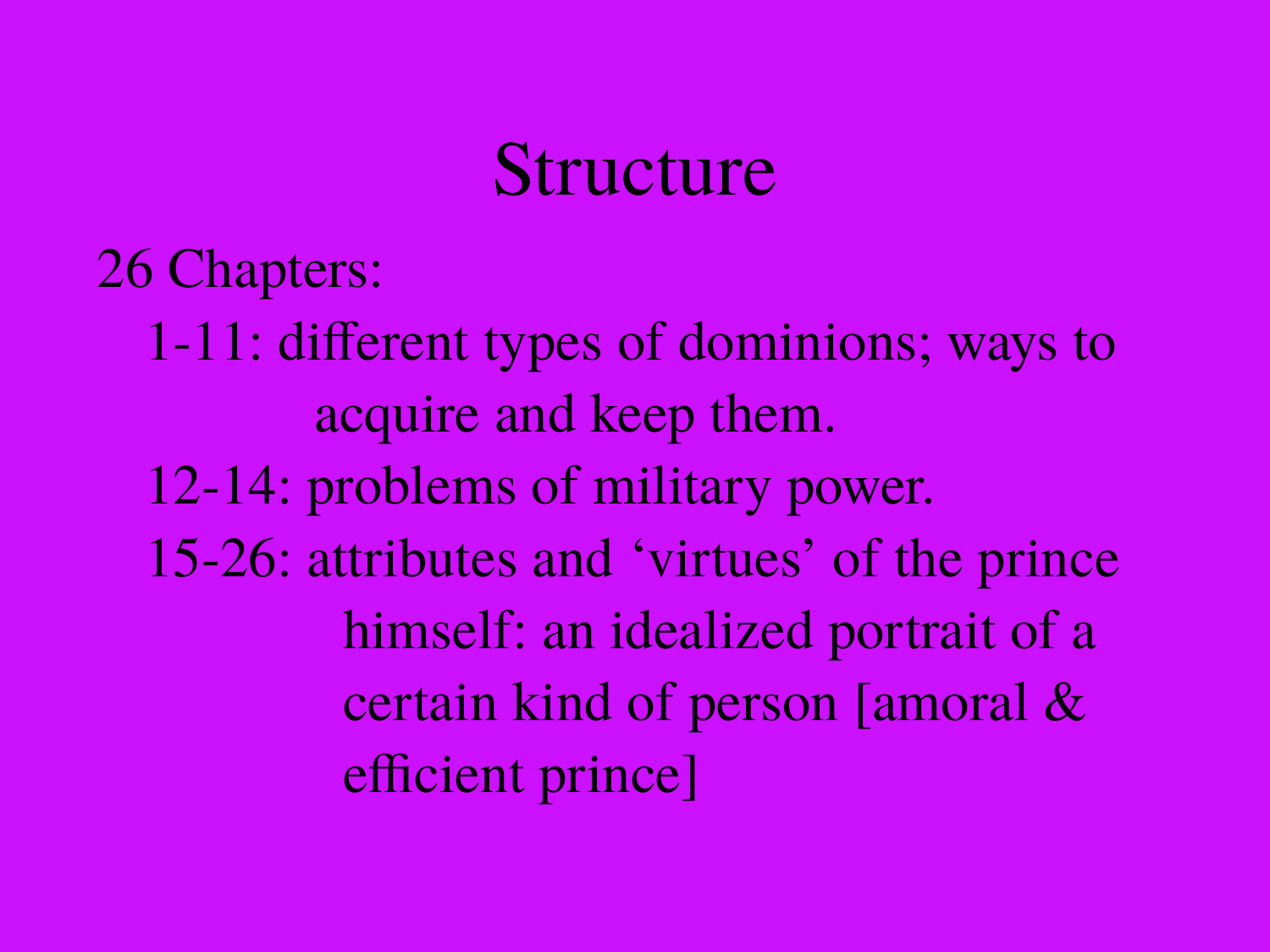

# Structure
26 Chapters:
	1-11: different types of dominions; ways to
		   acquire and keep them.
	12-14: problems of military power.
	15-26: attributes and ‘virtues’ of the prince
		     himself: an idealized portrait of a
		     certain kind of person [amoral &
		     efficient prince]